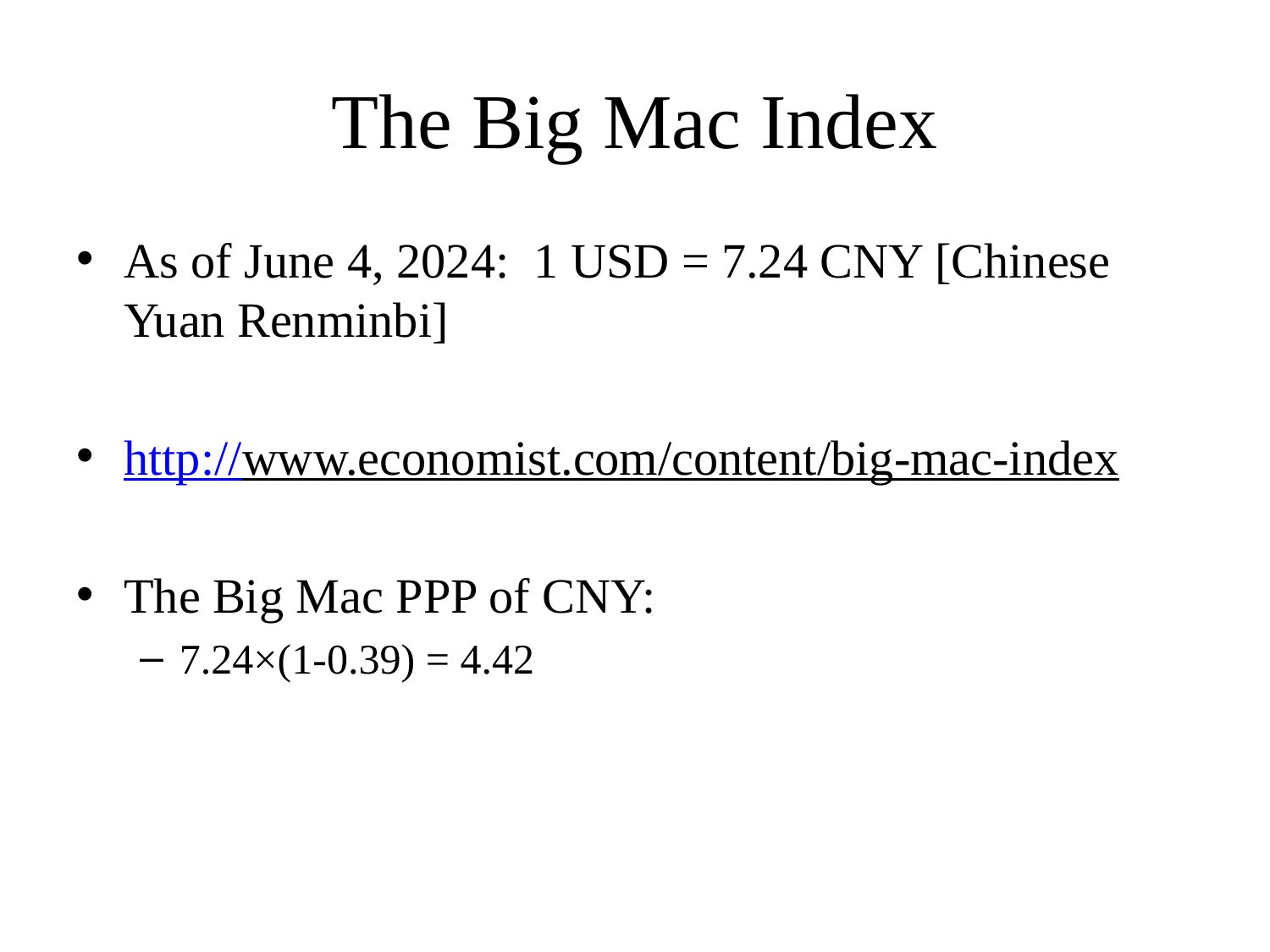

# The Big Mac Index
As of June 4, 2024:  1 USD = 7.24 CNY [Chinese Yuan Renminbi]

http://www.economist.com/content/big-mac-index

The Big Mac PPP of CNY:
7.24×(1-0.39) = 4.42